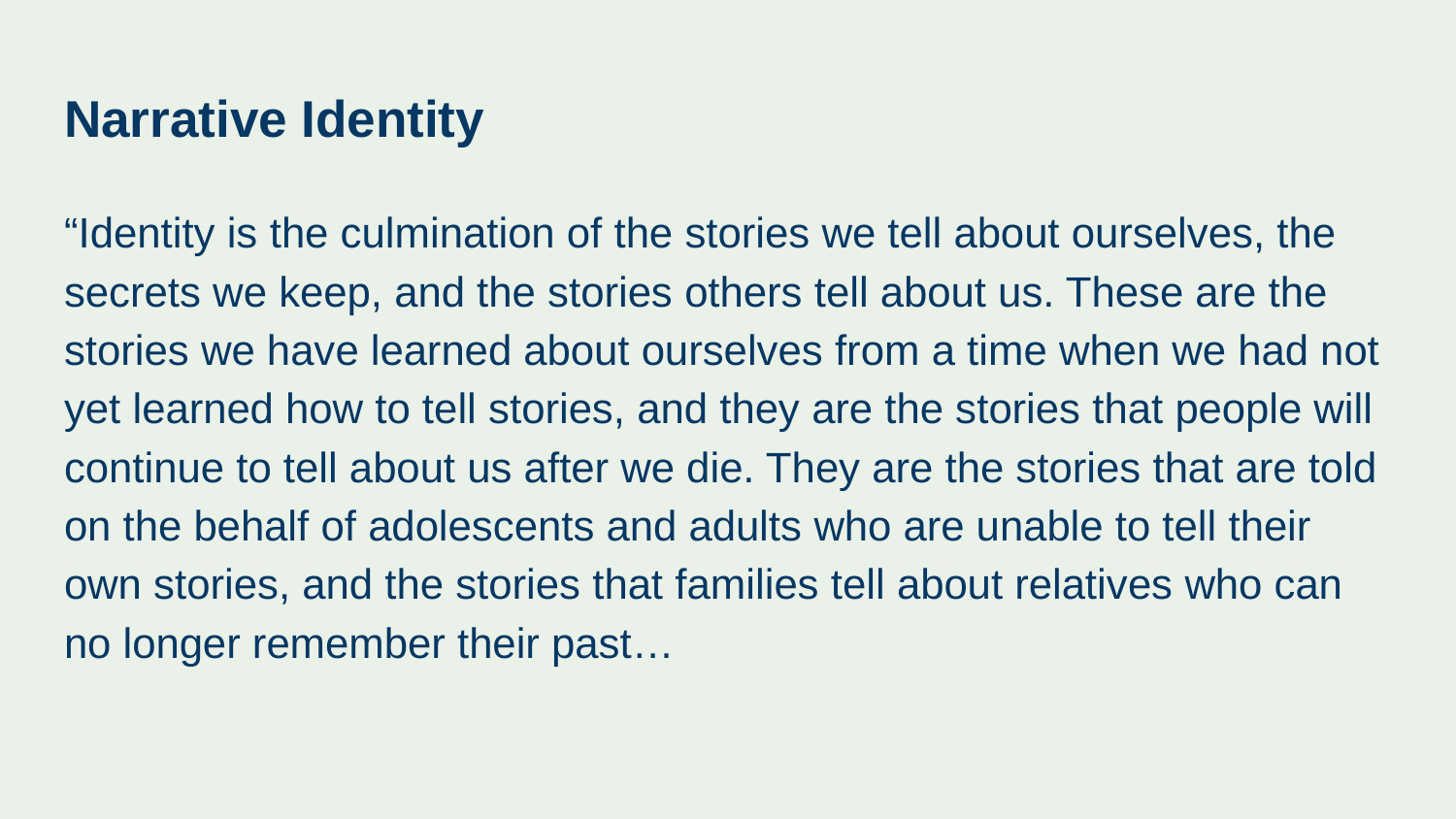

# Narrative Identity
“Identity is the culmination of the stories we tell about ourselves, the secrets we keep, and the stories others tell about us. These are the stories we have learned about ourselves from a time when we had not yet learned how to tell stories, and they are the stories that people will continue to tell about us after we die. They are the stories that are told on the behalf of adolescents and adults who are unable to tell their own stories, and the stories that families tell about relatives who can no longer remember their past…